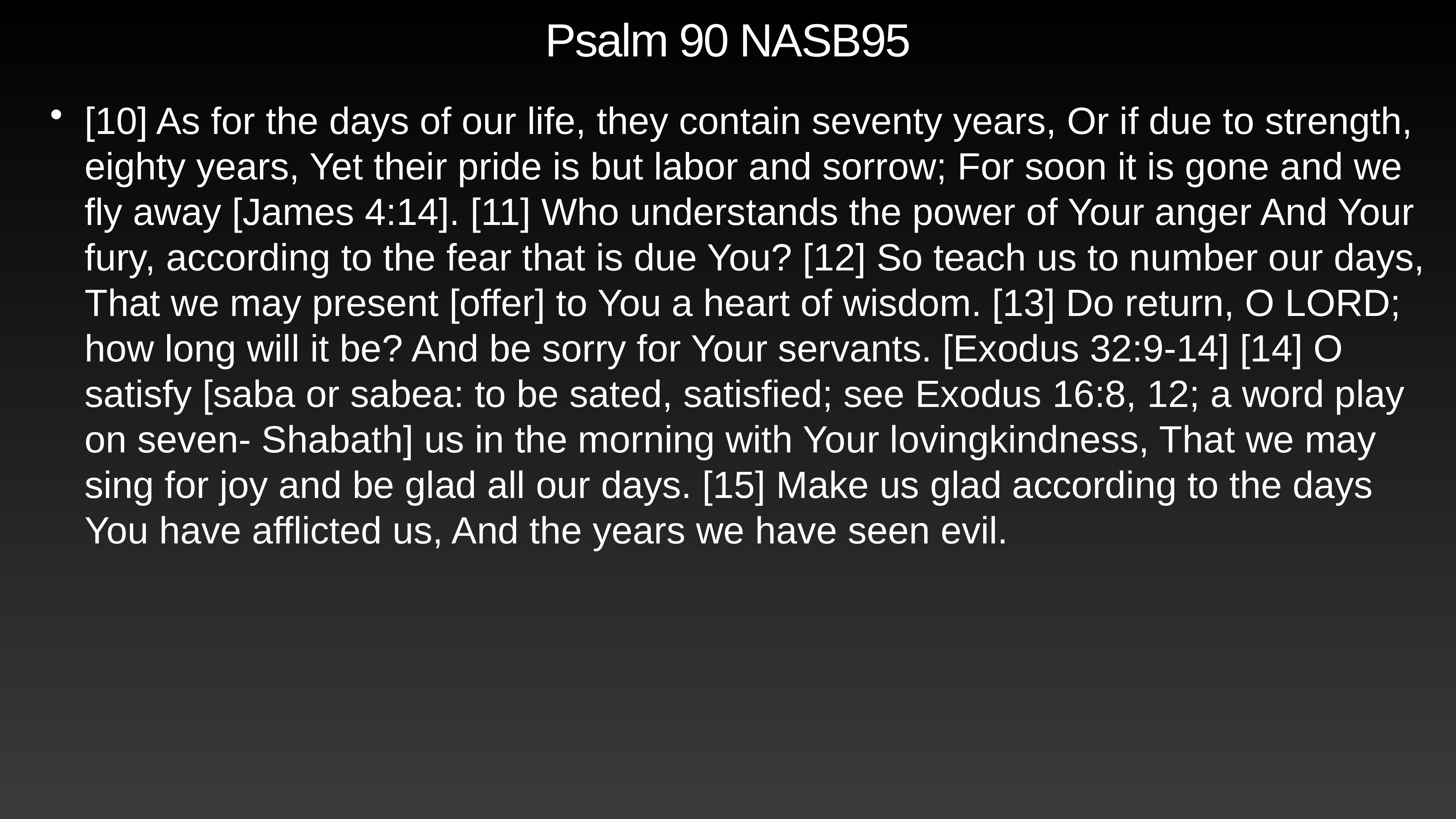

# Psalm 90 NASB95
[10] As for the days of our life, they contain seventy years, Or if due to strength, eighty years, Yet their pride is but labor and sorrow; For soon it is gone and we fly away [James 4:14]. [11] Who understands the power of Your anger And Your fury, according to the fear that is due You? [12] So teach us to number our days, That we may present [offer] to You a heart of wisdom. [13] Do return, O LORD; how long will it be? And be sorry for Your servants. [Exodus 32:9-14] [14] O satisfy [saba or sabea: to be sated, satisfied; see Exodus 16:8, 12; a word play on seven- Shabath] us in the morning with Your lovingkindness, That we may sing for joy and be glad all our days. [15] Make us glad according to the days You have afflicted us, And the years we have seen evil.